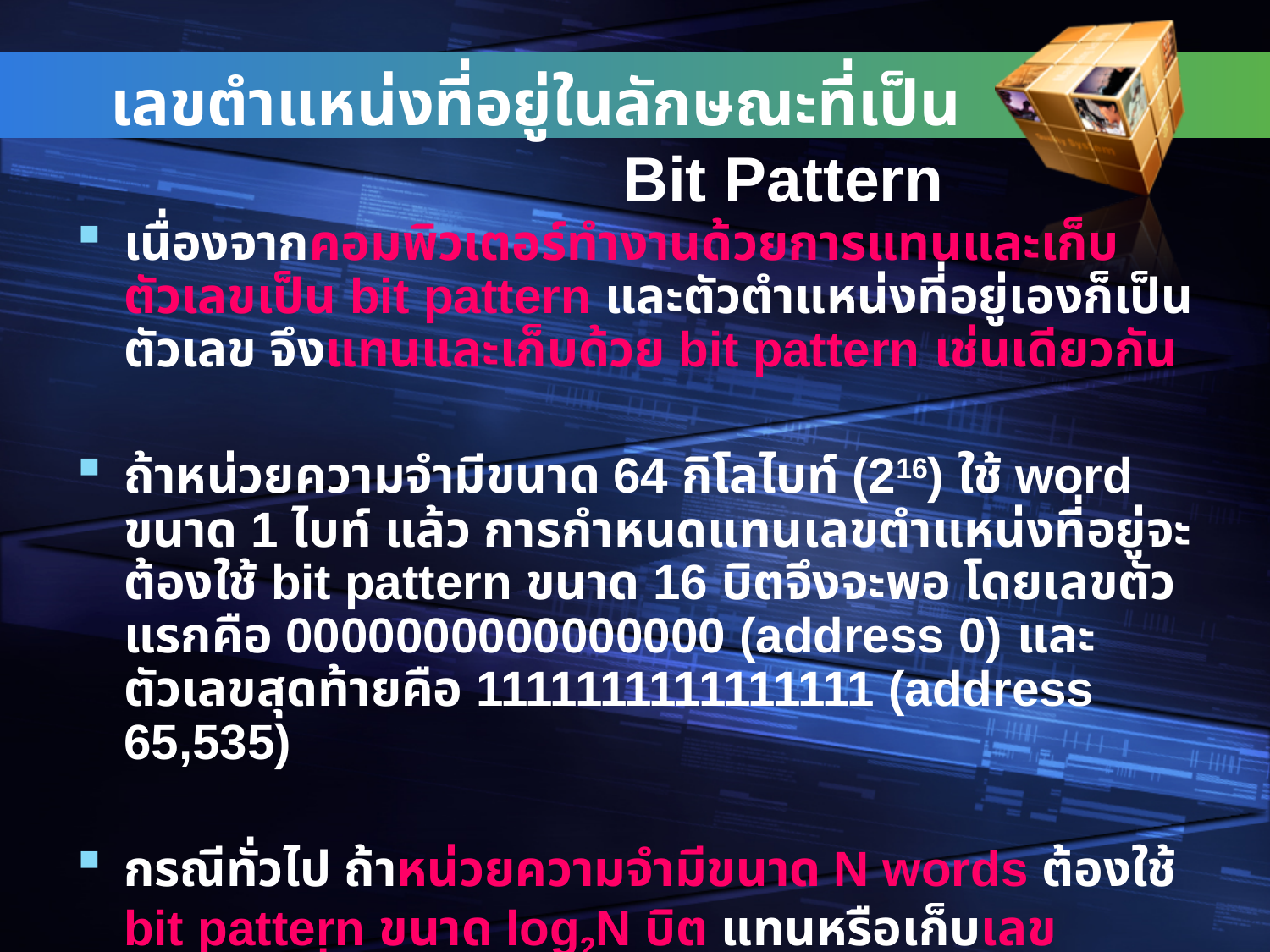

# เลขตำแหน่งที่อยู่ในลักษณะที่เป็น Bit Pattern
เนื่องจากคอมพิวเตอร์ทำงานด้วยการแทนและเก็บตัวเลขเป็น bit pattern และตัวตำแหน่งที่อยู่เองก็เป็นตัวเลข จึงแทนและเก็บด้วย bit pattern เช่นเดียวกัน

ถ้าหน่วยความจำมีขนาด 64 กิโลไบท์ (216) ใช้ word ขนาด 1 ไบท์ แล้ว การกำหนดแทนเลขตำแหน่งที่อยู่จะต้องใช้ bit pattern ขนาด 16 บิตจึงจะพอ โดยเลขตัวแรกคือ 0000000000000000 (address 0) และตัวเลขสุดท้ายคือ 1111111111111111 (address 65,535)

กรณีทั่วไป ถ้าหน่วยความจำมีขนาด N words ต้องใช้ bit pattern ขนาด log2N บิต แทนหรือเก็บเลขตำแหน่งที่อยู่